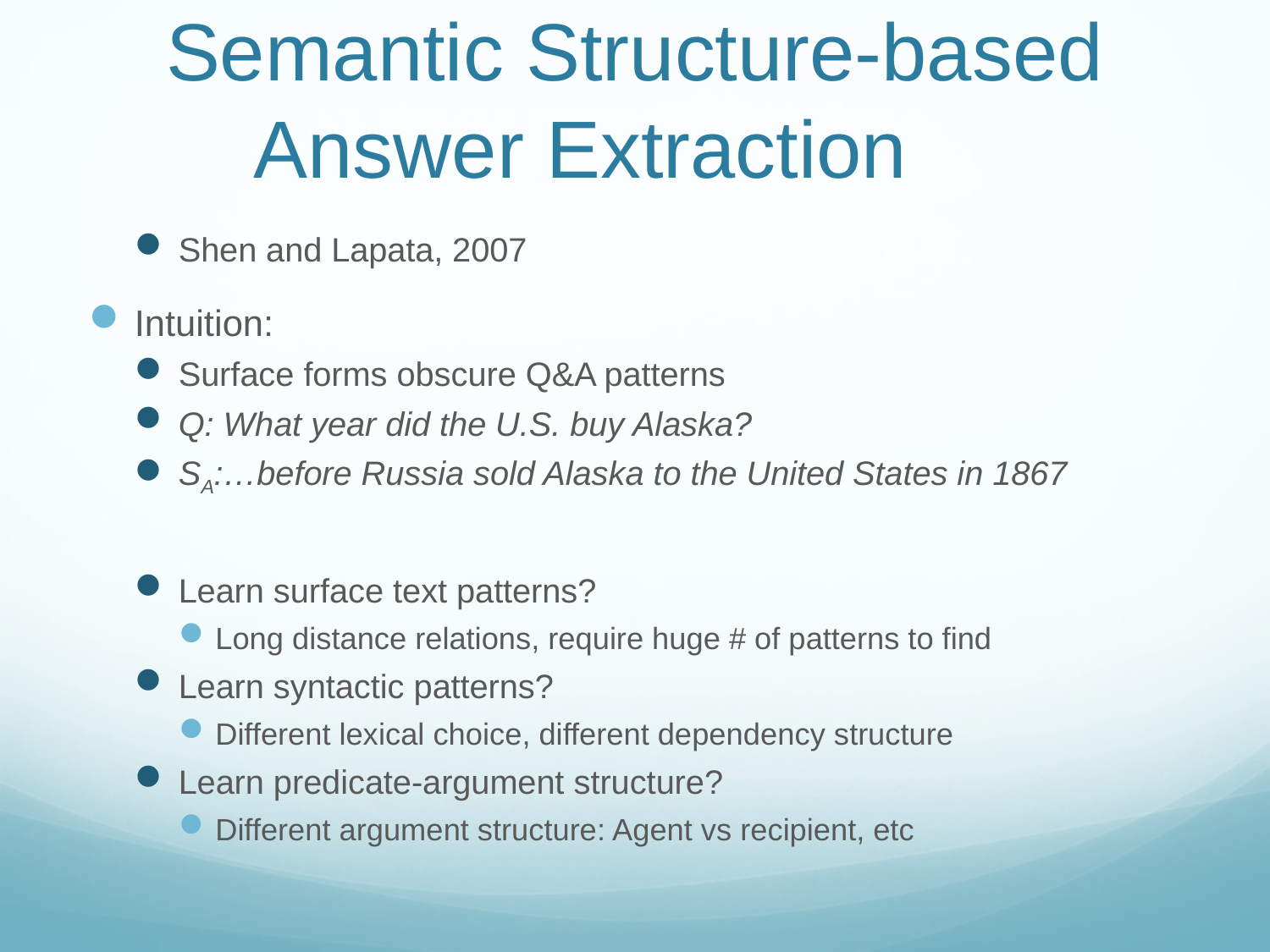

# Semantic Structure-based Answer Extraction
Shen and Lapata, 2007
Intuition:
Surface forms obscure Q&A patterns
Q: What year did the U.S. buy Alaska?
SA:…before Russia sold Alaska to the United States in 1867

Learn surface text patterns?
Long distance relations, require huge # of patterns to find
Learn syntactic patterns?
Different lexical choice, different dependency structure
Learn predicate-argument structure?
Different argument structure: Agent vs recipient, etc